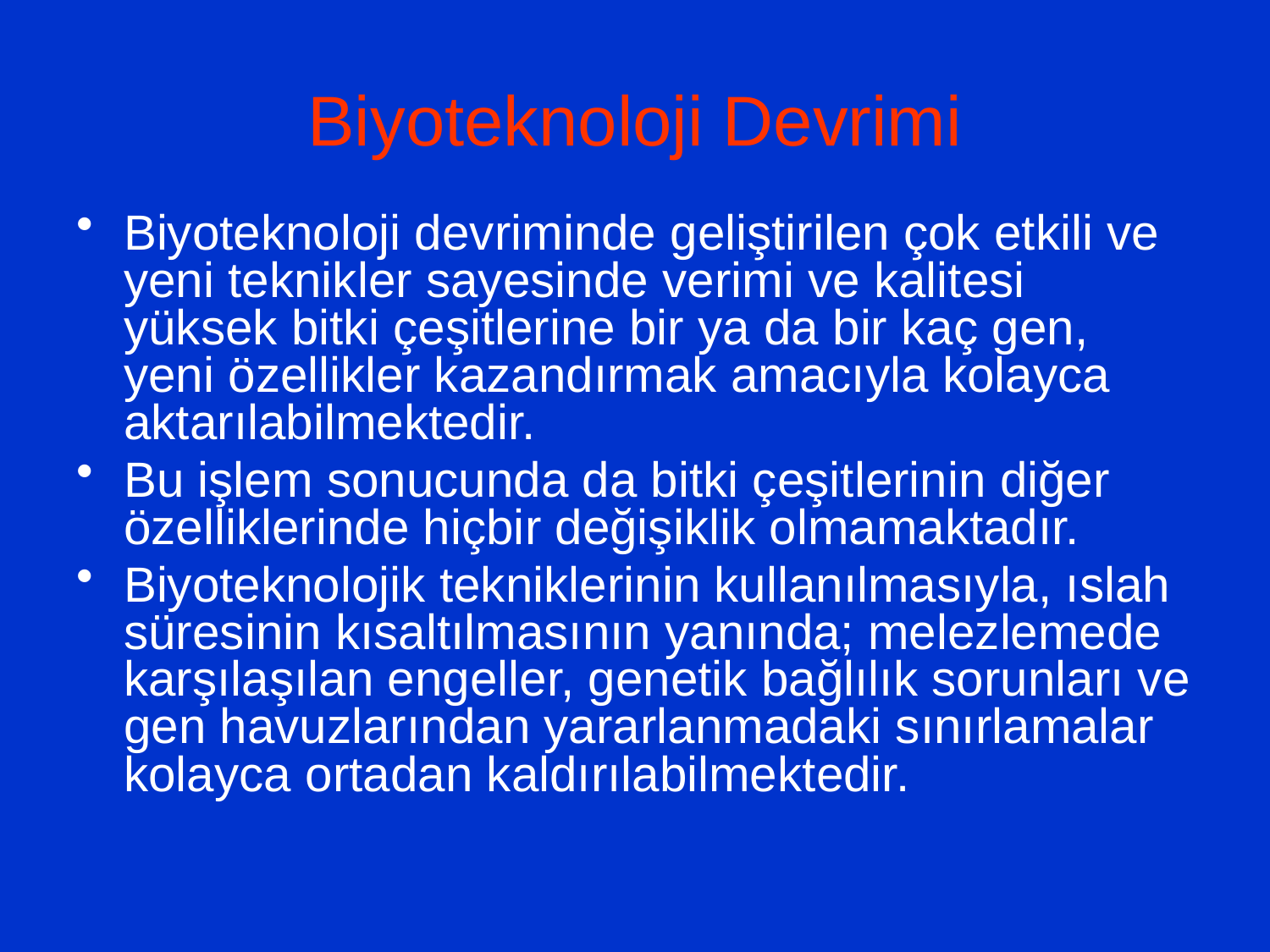

# Biyoteknoloji Devrimi
Biyoteknoloji devriminde geliştirilen çok etkili ve yeni teknikler sayesinde verimi ve kalitesi yüksek bitki çeşitlerine bir ya da bir kaç gen, yeni özellikler kazandırmak amacıyla kolayca aktarılabilmektedir.
Bu işlem sonucunda da bitki çeşitlerinin diğer özelliklerinde hiçbir değişiklik olmamaktadır.
Biyoteknolojik tekniklerinin kullanılmasıyla, ıslah süresinin kısaltılmasının yanında; melezlemede karşılaşılan engeller, genetik bağlılık sorunları ve gen havuzlarından yararlanmadaki sınırlamalar kolayca ortadan kaldırılabilmektedir.